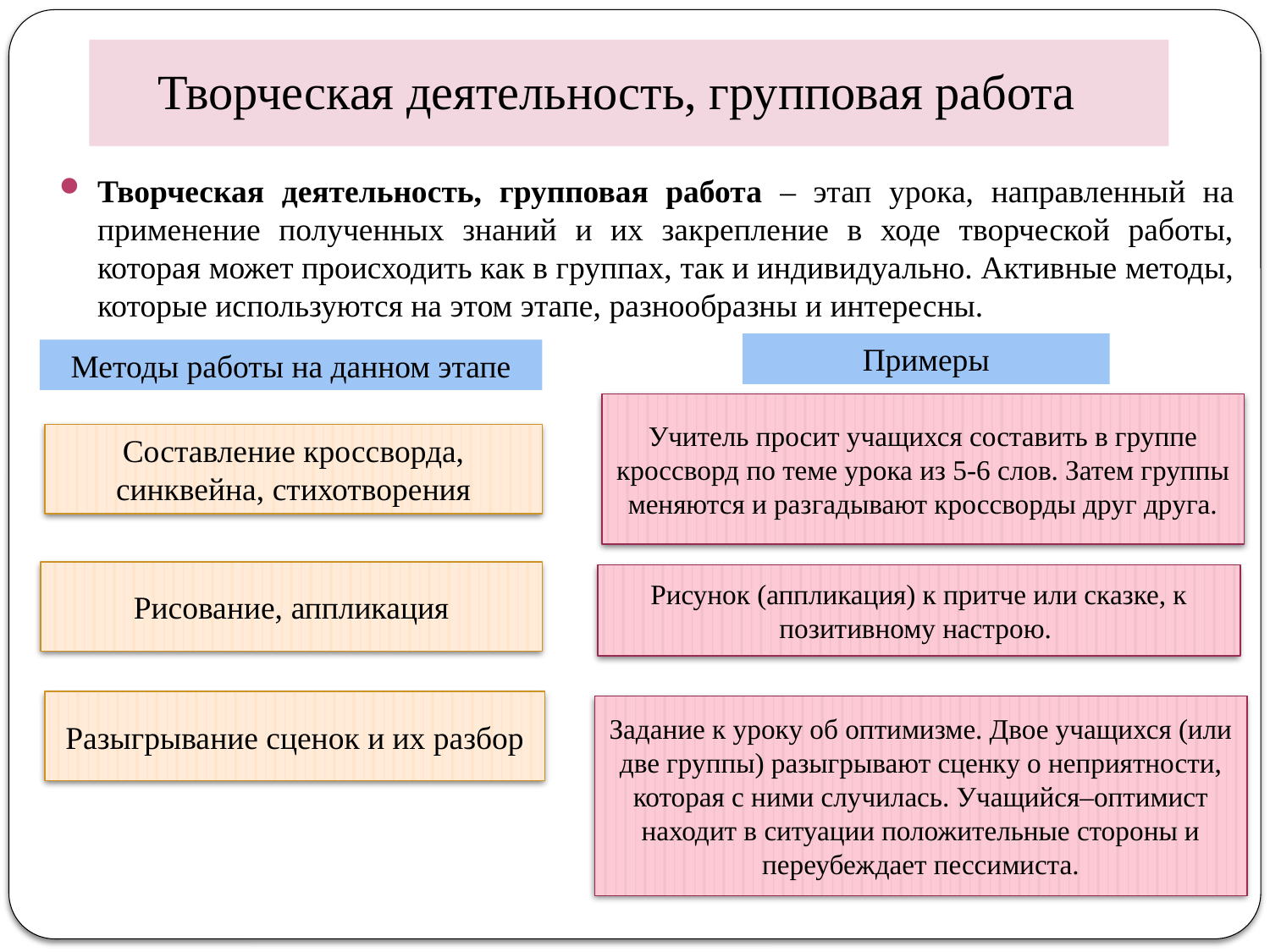

# Творческая деятельность, групповая работа
Творческая деятельность, групповая работа – этап урока, направленный на применение полученных знаний и их закрепление в ходе творческой работы, которая может происходить как в группах, так и индивидуально. Активные методы, которые используются на этом этапе, разнообразны и интересны.
Примеры
Методы работы на данном этапе
Учитель просит учащихся составить в группе кроссворд по теме урока из 5-6 слов. Затем группы меняются и разгадывают кроссворды друг друга.
Составление кроссворда, синквейна, стихотворения
Рисование, аппликация
Рисунок (аппликация) к притче или сказке, к позитивному настрою.
Разыгрывание сценок и их разбор
Задание к уроку об оптимизме. Двое учащихся (или две группы) разыгрывают сценку о неприятности, которая с ними случилась. Учащийся–оптимист находит в ситуации положительные стороны и переубеждает пессимиста.